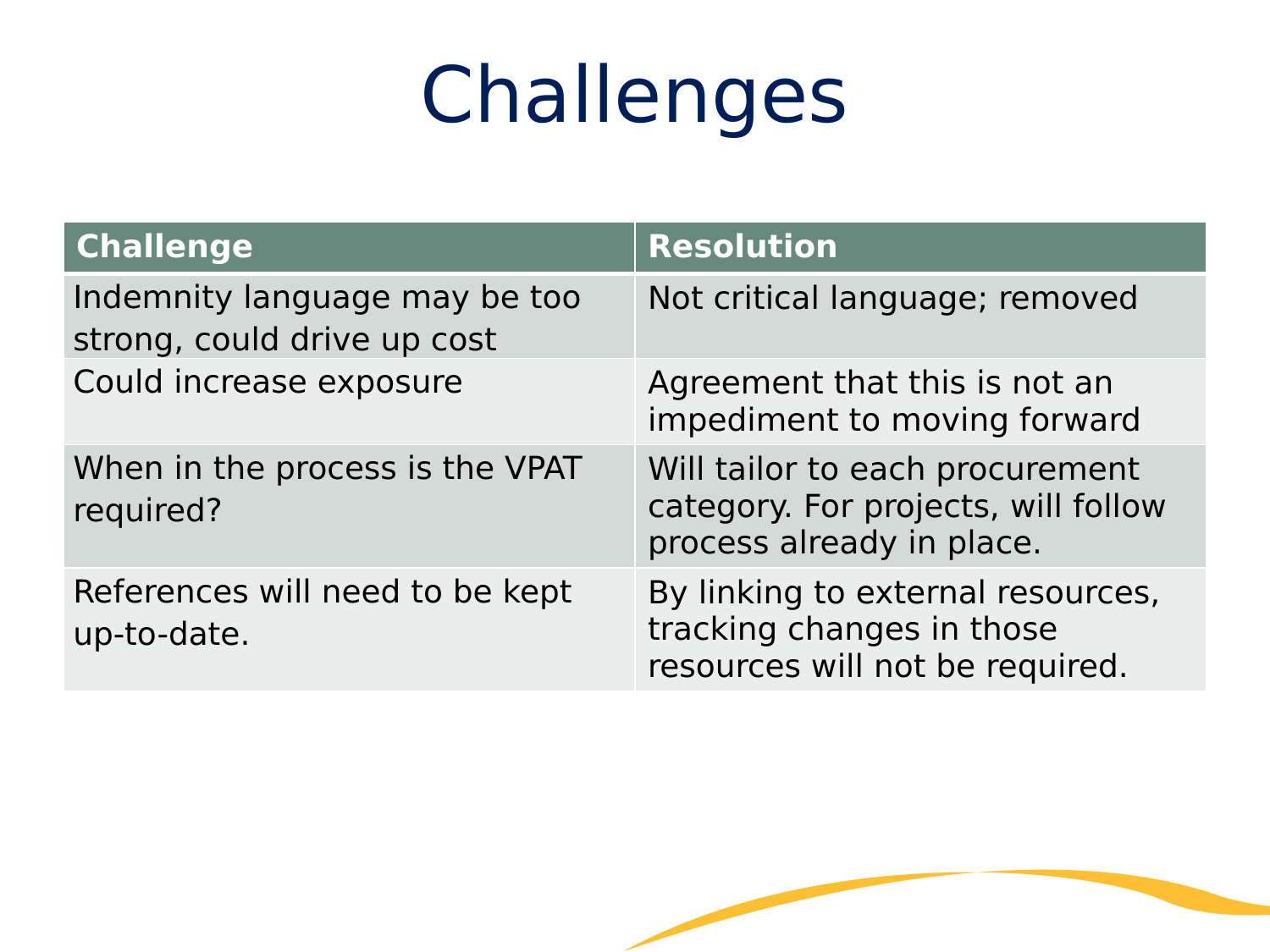

# Challenges
| Challenge | Resolution |
| --- | --- |
| Indemnity language may be too strong, could drive up cost | Not critical language; removed |
| Could increase exposure | Agreement that this is not an impediment to moving forward |
| When in the process is the VPAT required? | Will tailor to each procurement category. For projects, will follow process already in place. |
| References will need to be kept up-to-date. | By linking to external resources, tracking changes in those resources will not be required. |